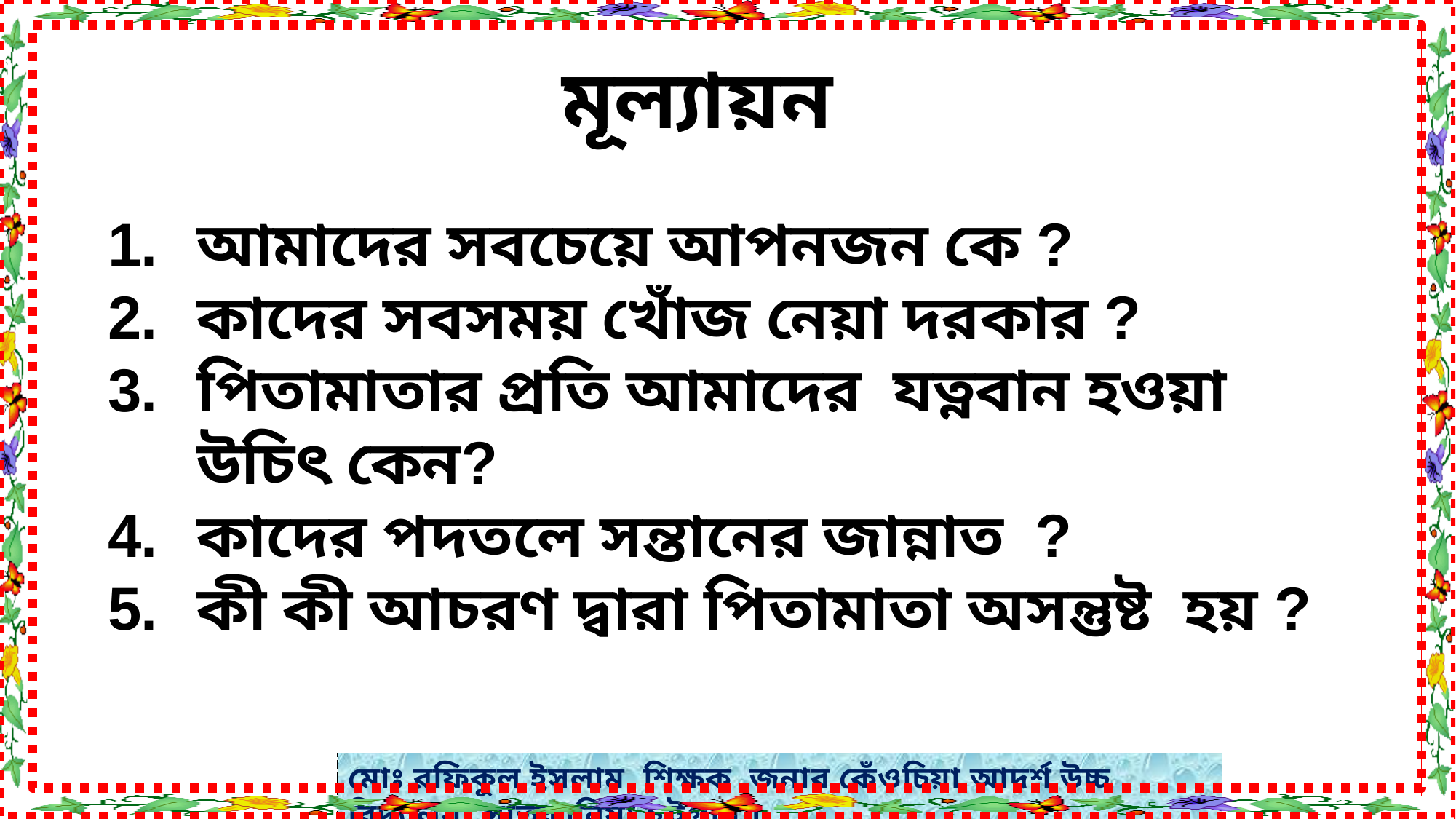

মূল্যায়ন
আমাদের সবচেয়ে আপনজন কে ?
কাদের সবসময় খোঁজ নেয়া দরকার ?
পিতামাতার প্রতি আমাদের  যত্নবান হওয়া উচিৎ কেন?
কাদের পদতলে সন্তানের জান্নাত  ?
কী কী আচরণ দ্বারা পিতামাতা অসন্তুষ্ট  হয় ?